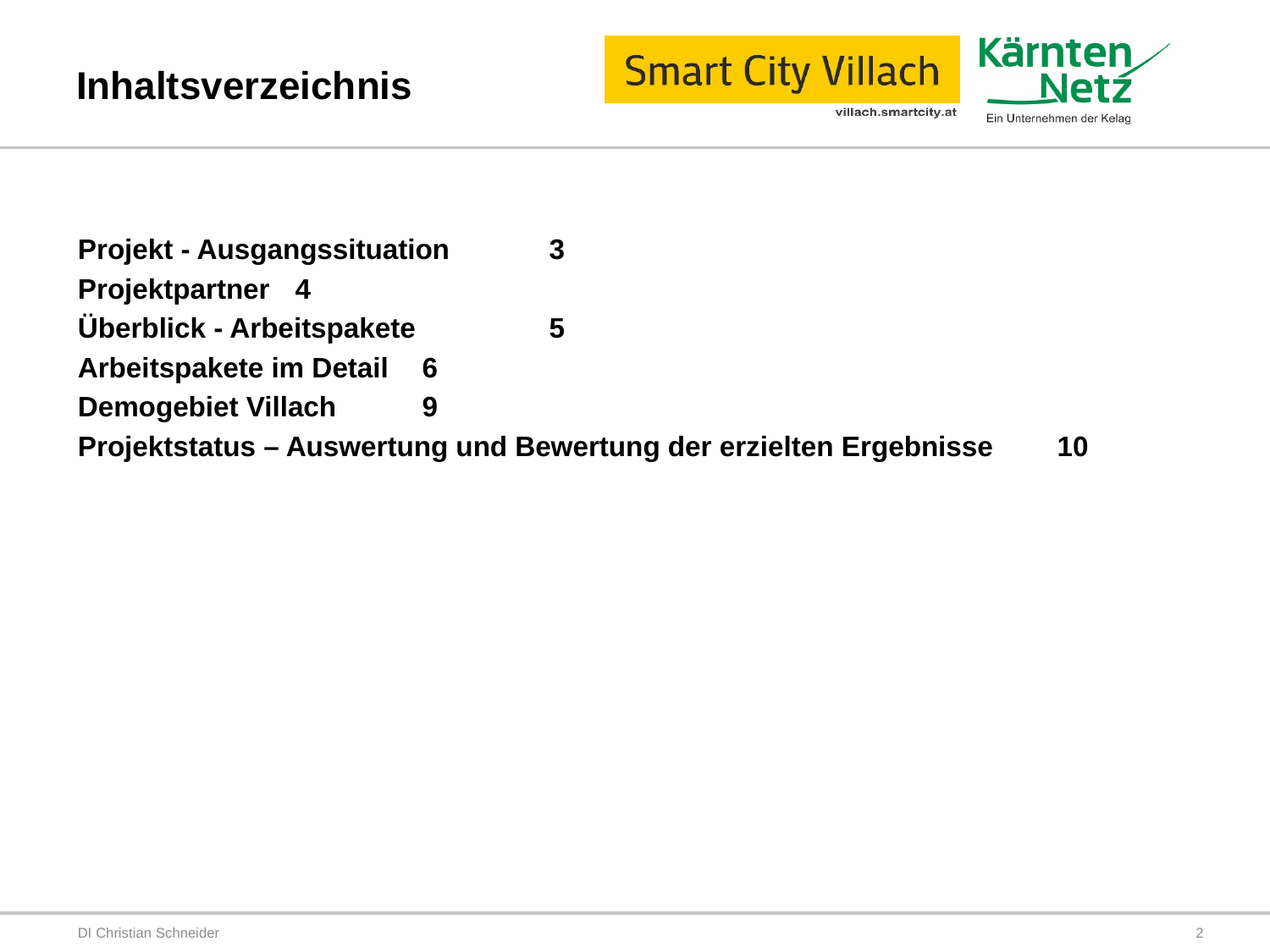

# Inhaltsverzeichnis
Projekt - Ausgangssituation	  3
Projektpartner 	  4
Überblick - Arbeitspakete	  5
Arbeitspakete im Detail	  6
Demogebiet Villach	  9
Projektstatus – Auswertung und Bewertung der erzielten Ergebnisse 	  10
DI Christian Schneider
2